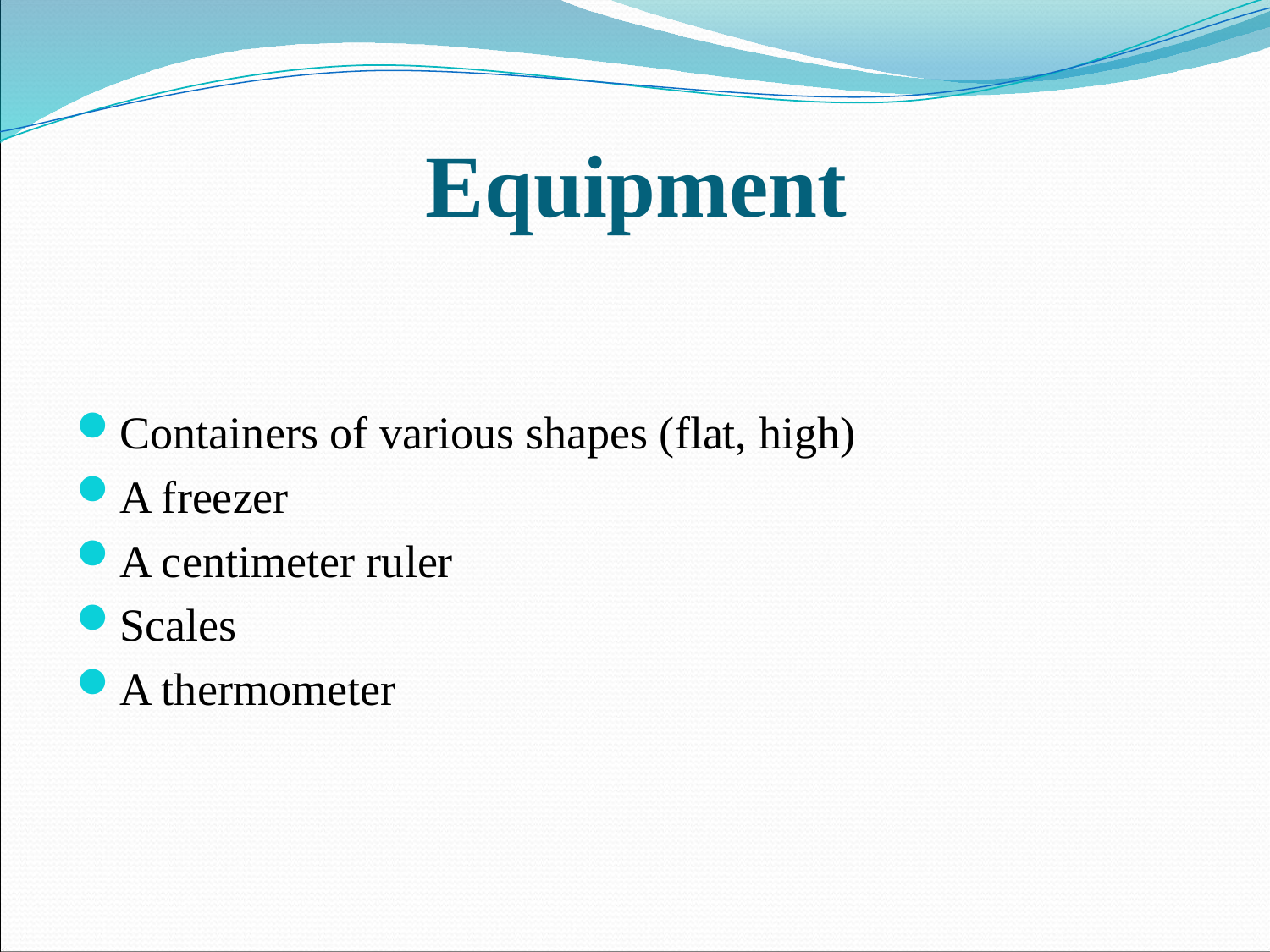

# Equipment

Containers of various shapes (flat, high)
A freezer
A centimeter ruler
Scales
A thermometer